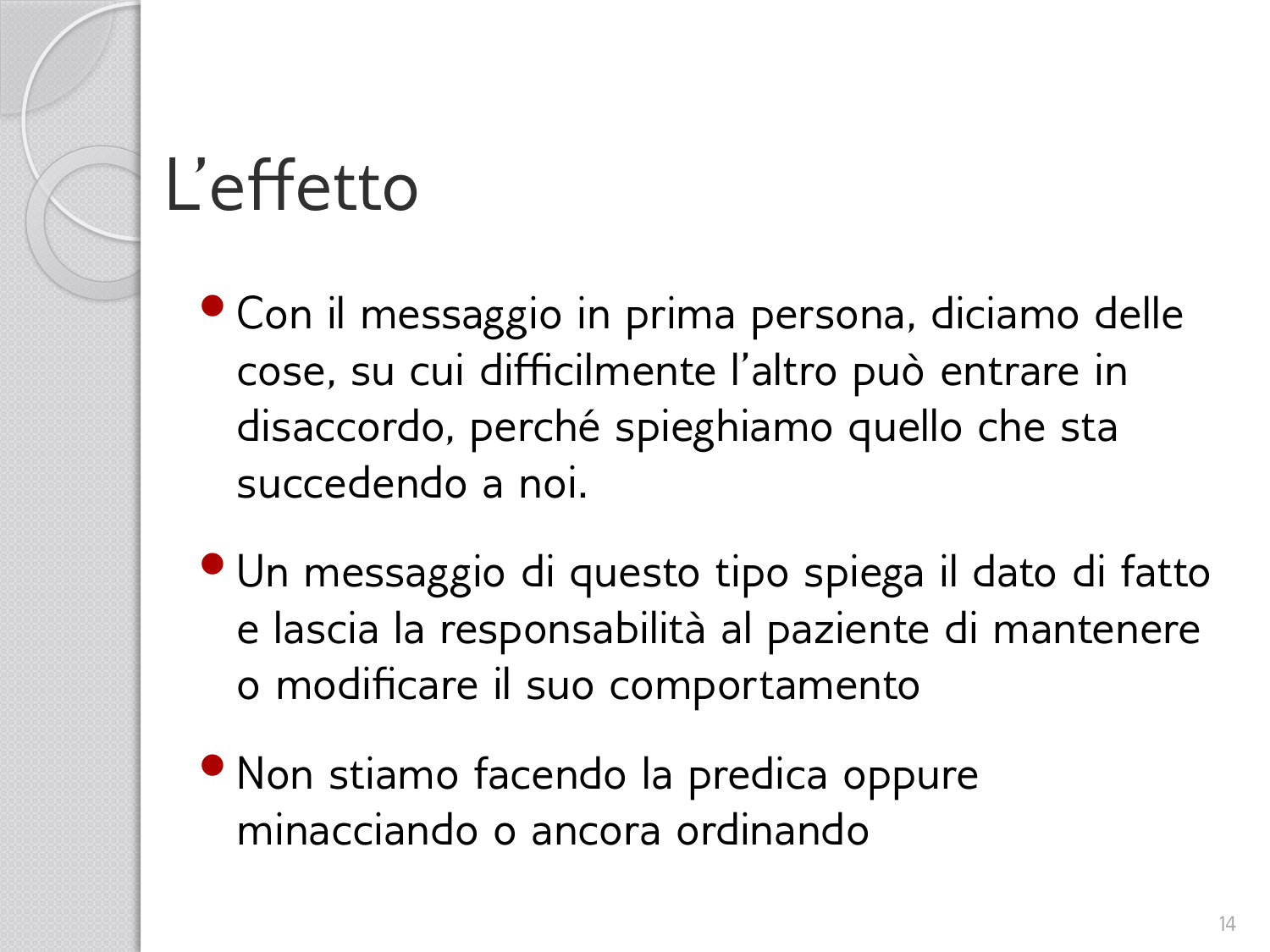

# L’effetto
Con il messaggio in prima persona, diciamo delle cose, su cui difficilmente l’altro può entrare in disaccordo, perché spieghiamo quello che sta succedendo a noi.

Un messaggio di questo tipo spiega il dato di fatto e lascia la responsabilità al paziente di mantenere o modificare il suo comportamento

Non stiamo facendo la predica oppure minacciando o ancora ordinando
14